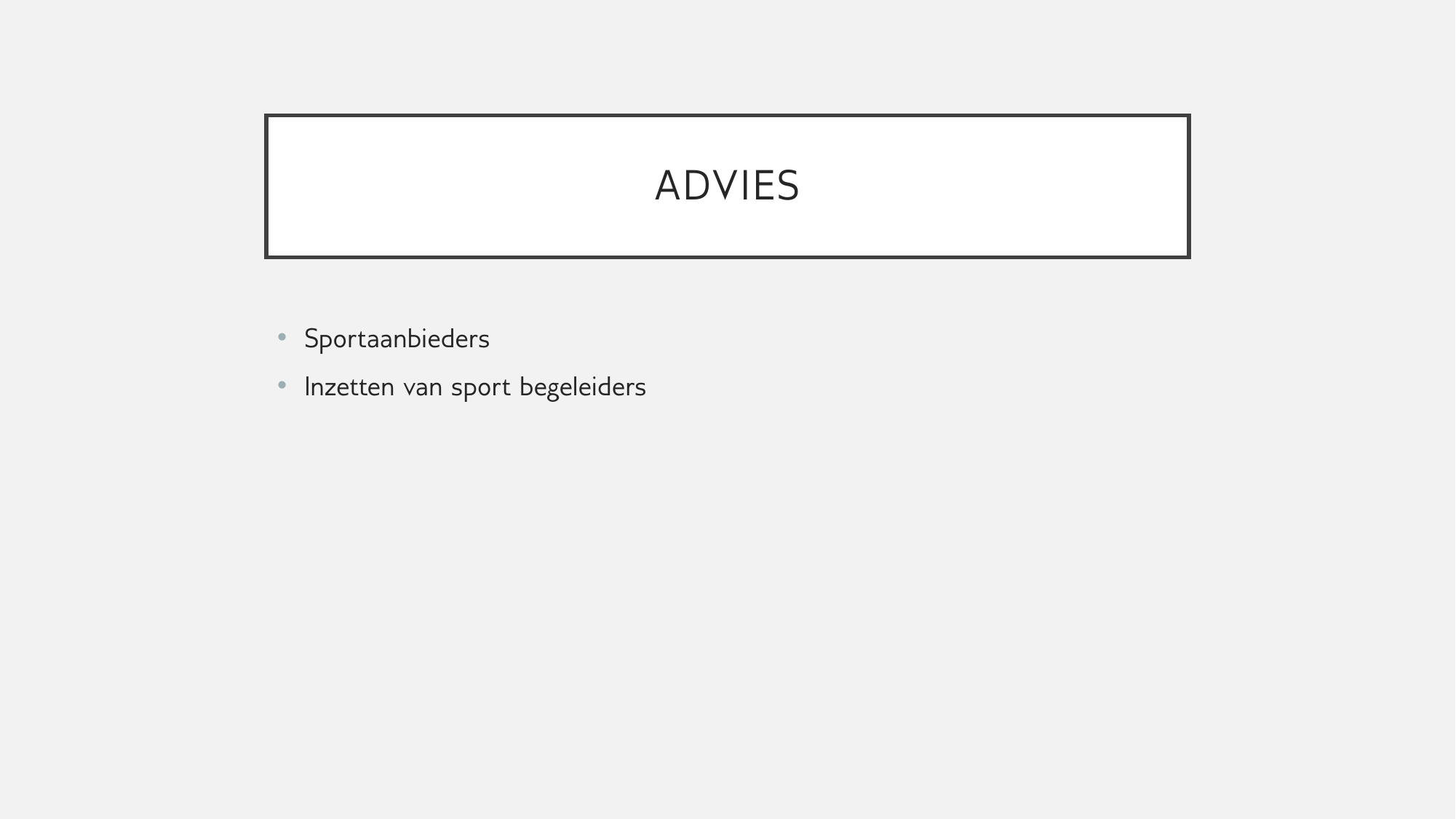

# Advies
Sportaanbieders
Inzetten van sport begeleiders